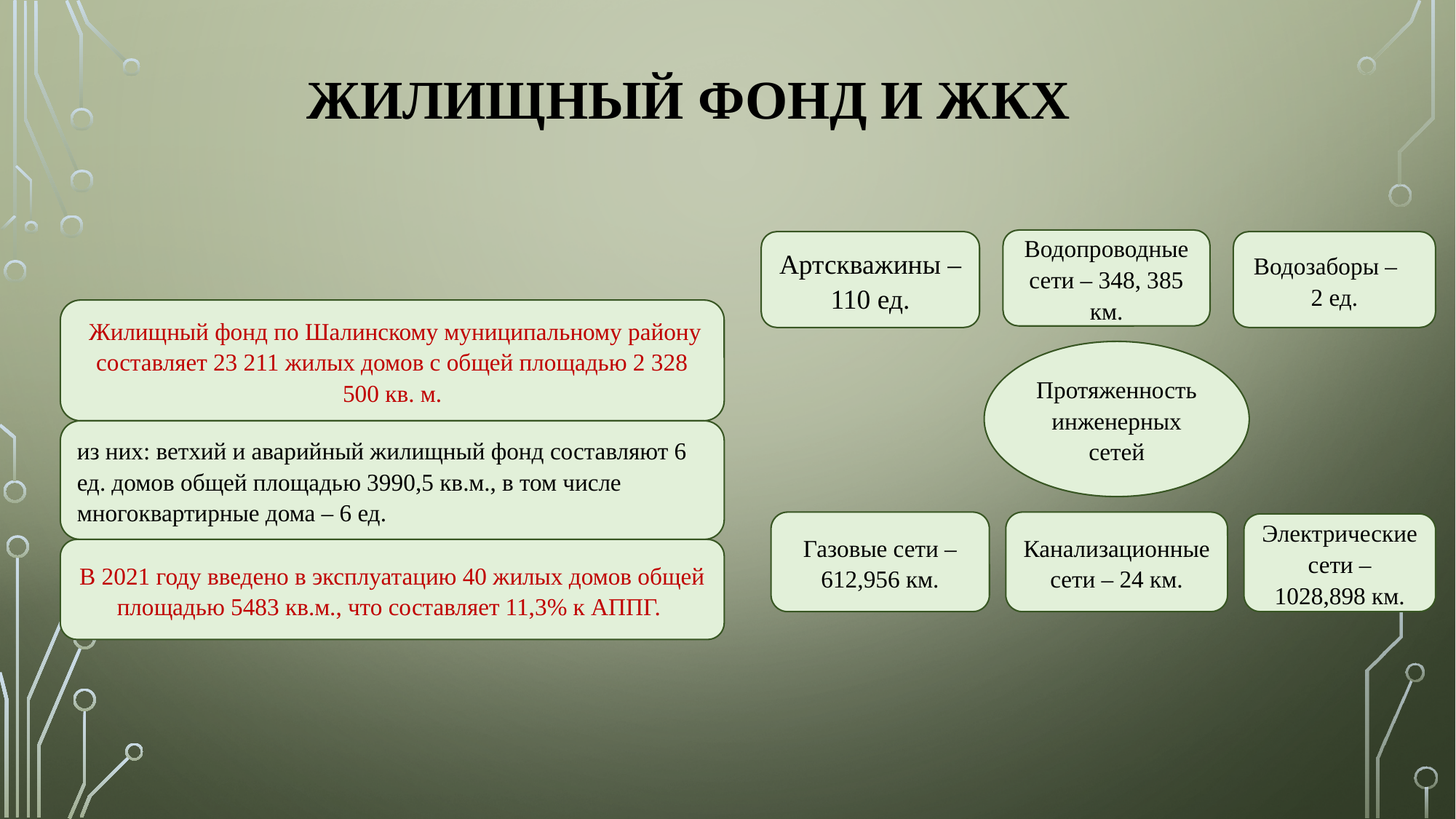

# Жилищный фонд и ЖКХ
Водопроводные сети – 348, 385 км.
Артскважины – 110 ед.
Водозаборы –    2 ед.
 Жилищный фонд по Шалинскому муниципальному району составляет 23 211 жилых домов с общей площадью 2 328 500 кв. м.
Протяженность инженерных сетей
из них: ветхий и аварийный жилищный фонд составляют 6 ед. домов общей площадью 3990,5 кв.м., в том числе многоквартирные дома – 6 ед.
Канализационные сети – 24 км.
Газовые сети – 612,956 км.
Электрические сети – 1028,898 км.
В 2021 году введено в эксплуатацию 40 жилых домов общей площадью 5483 кв.м., что составляет 11,3% к АППГ.